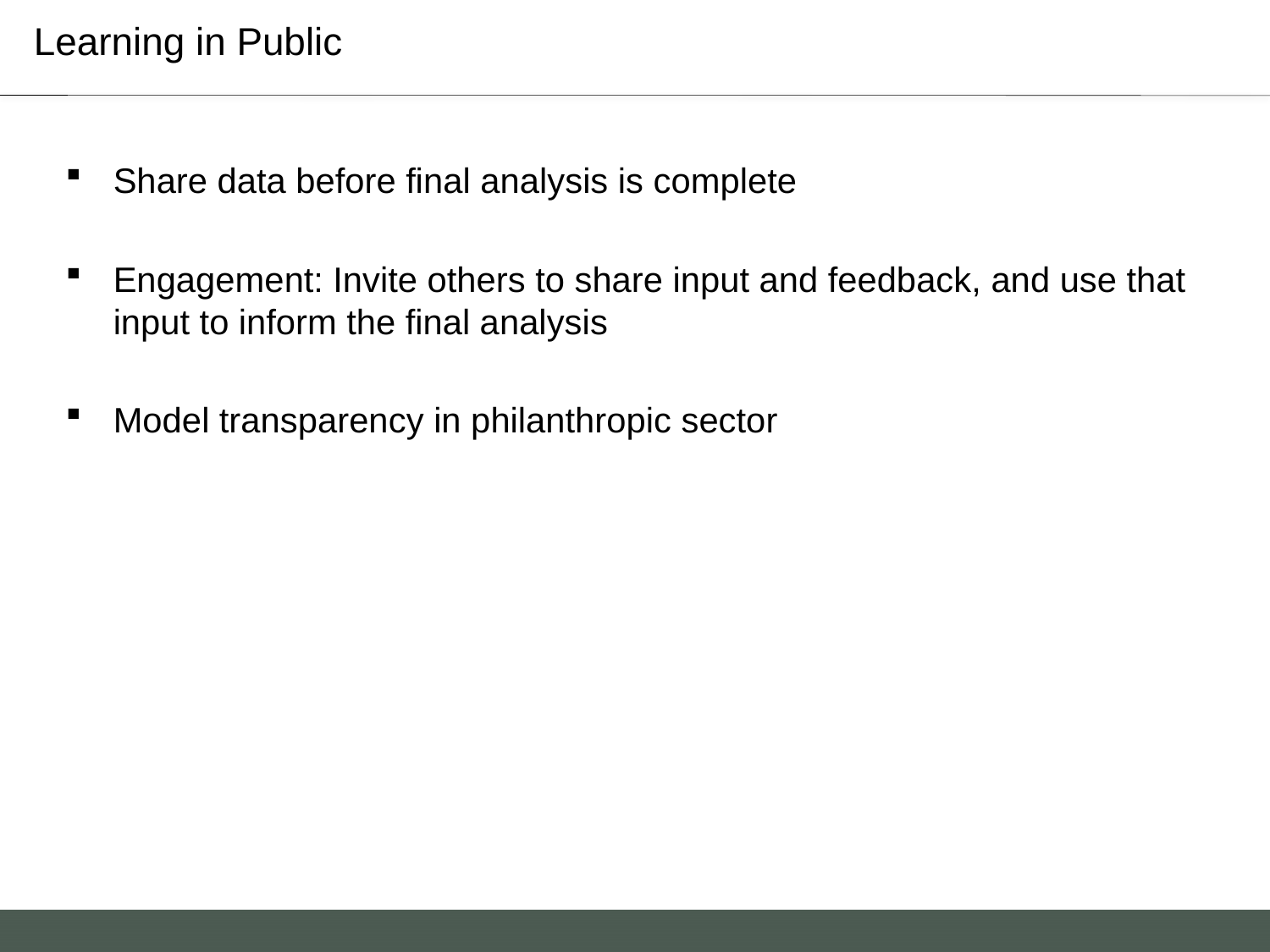

# Learning in Public
Share data before final analysis is complete

Engagement: Invite others to share input and feedback, and use that input to inform the final analysis

Model transparency in philanthropic sector